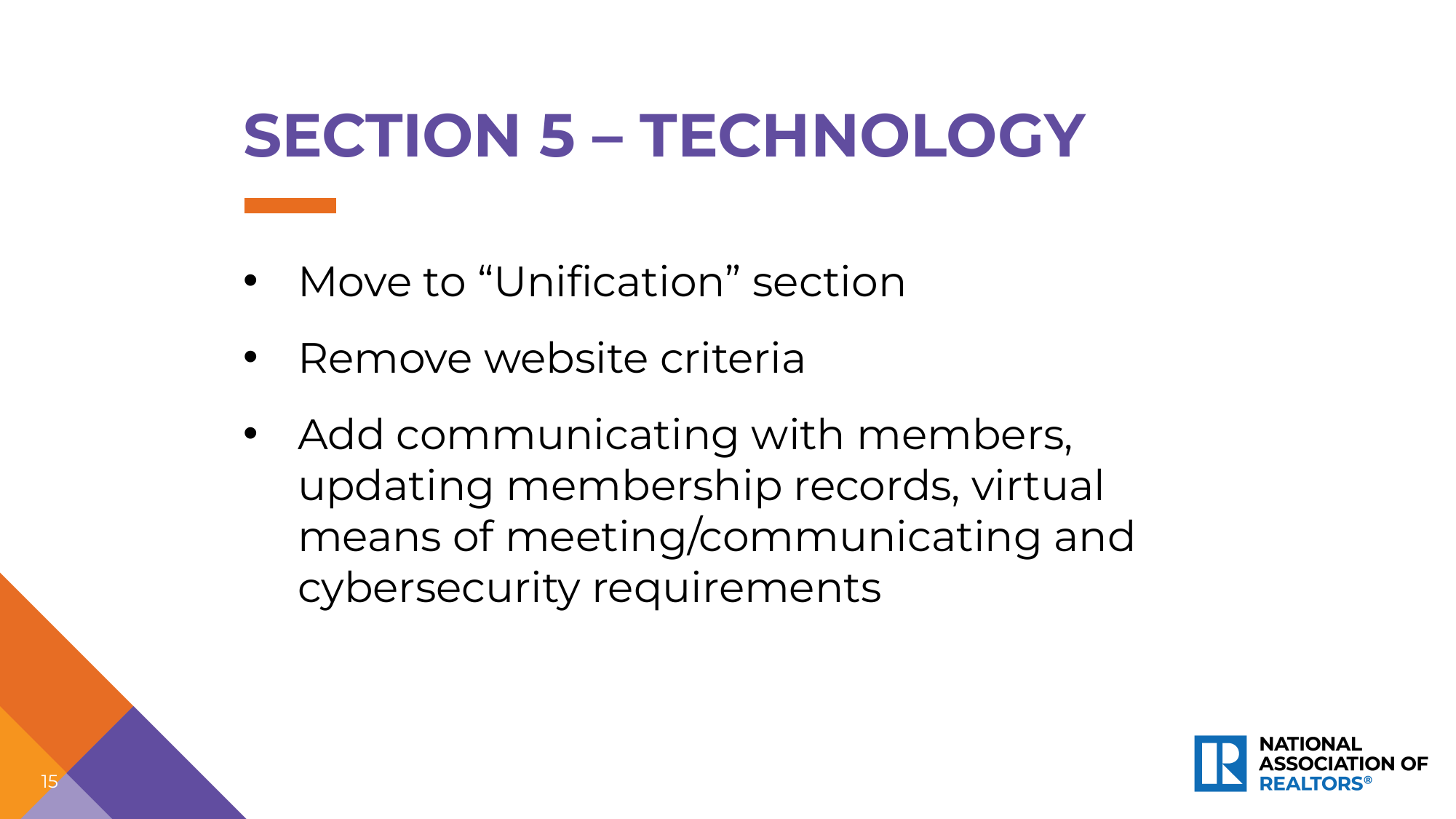

SECTION 5 – TECHNOLOGY
Move to “Unification” section

Remove website criteria

Add communicating with members, updating membership records, virtual means of meeting/communicating and cybersecurity requirements